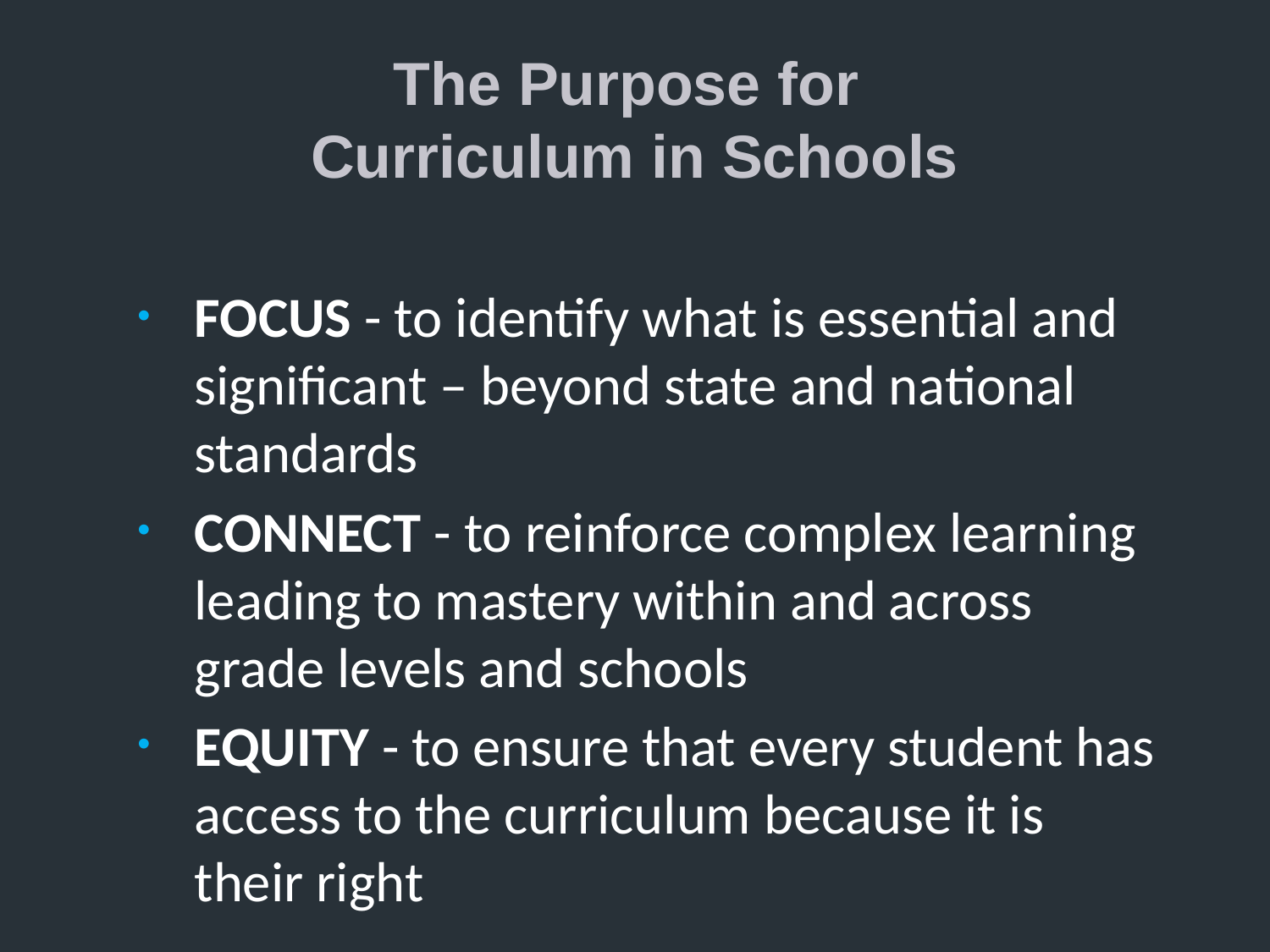

# The Purpose for Curriculum in Schools
FOCUS - to identify what is essential and significant – beyond state and national standards
CONNECT - to reinforce complex learning leading to mastery within and across grade levels and schools
EQUITY - to ensure that every student has access to the curriculum because it is their right